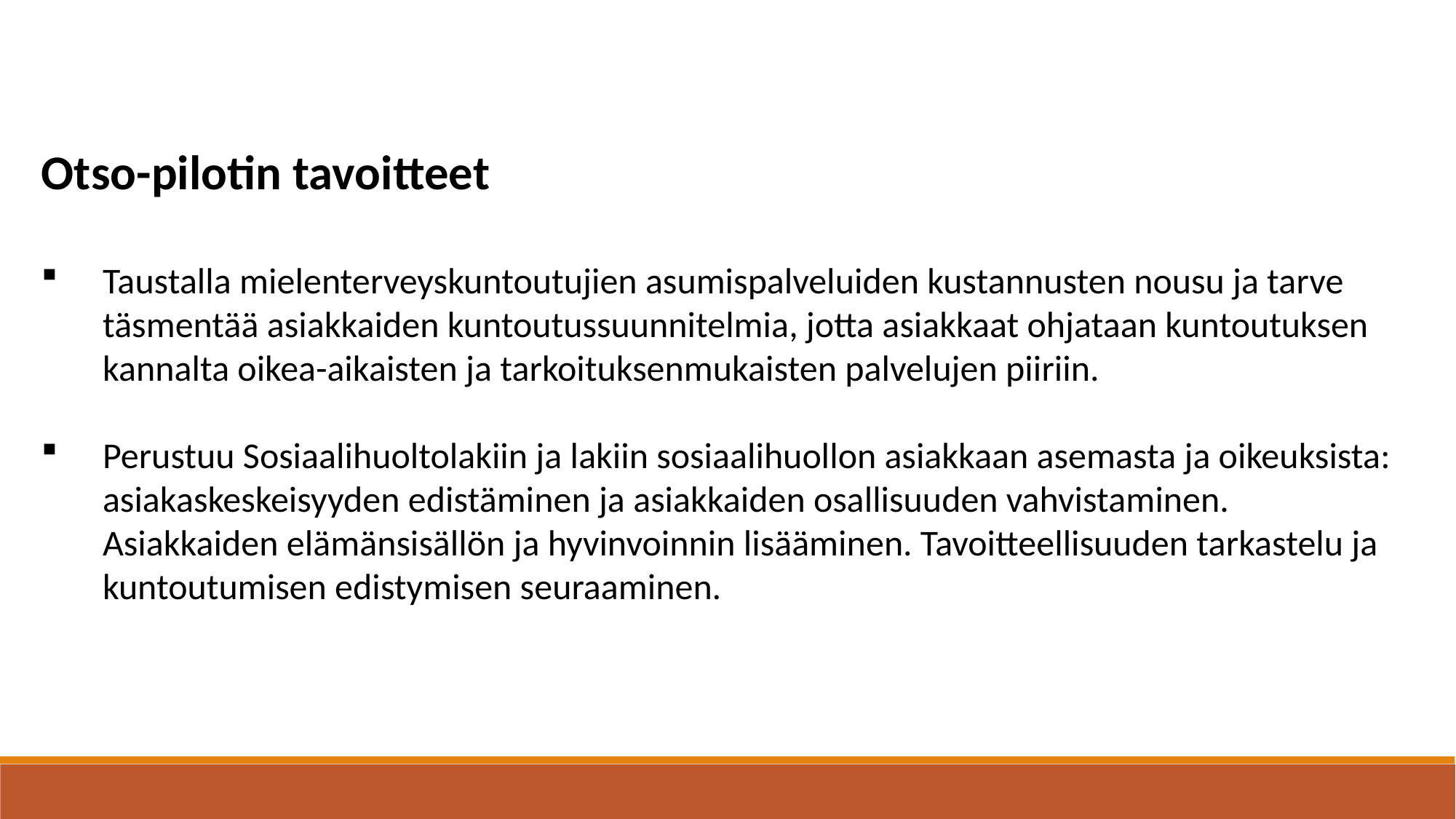

Otso-pilotin tavoitteet

Taustalla mielenterveyskuntoutujien asumispalveluiden kustannusten nousu ja tarve täsmentää asiakkaiden kuntoutussuunnitelmia, jotta asiakkaat ohjataan kuntoutuksen kannalta oikea-aikaisten ja tarkoituksenmukaisten palvelujen piiriin.

Perustuu Sosiaalihuoltolakiin ja lakiin sosiaalihuollon asiakkaan asemasta ja oikeuksista: asiakaskeskeisyyden edistäminen ja asiakkaiden osallisuuden vahvistaminen. Asiakkaiden elämänsisällön ja hyvinvoinnin lisääminen. Tavoitteellisuuden tarkastelu ja kuntoutumisen edistymisen seuraaminen.